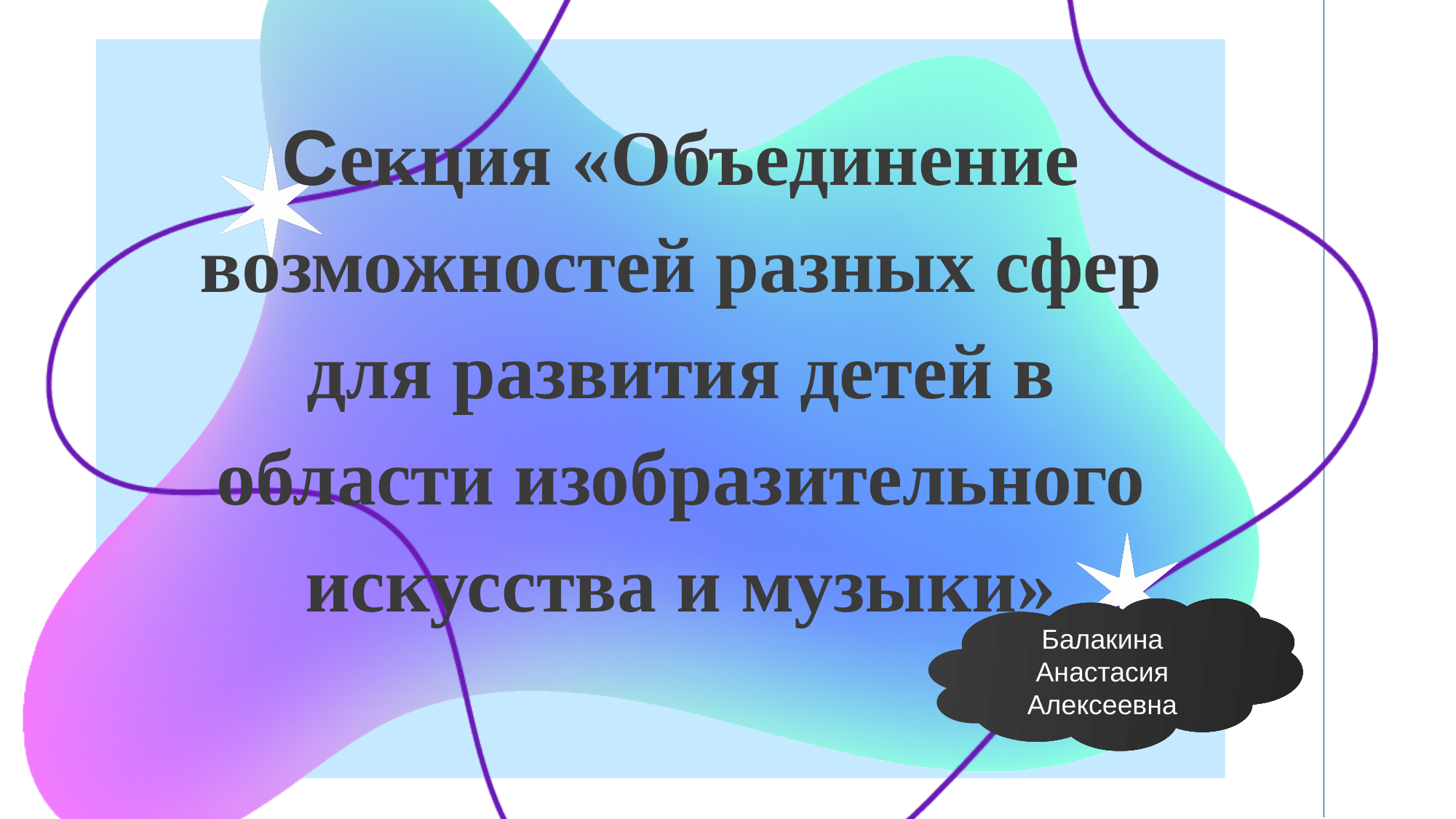

# Секция «Объединение возможностей разных сфер для развития детей в области изобразительного искусства и музыки»
Балакина Анастасия Алексеевна